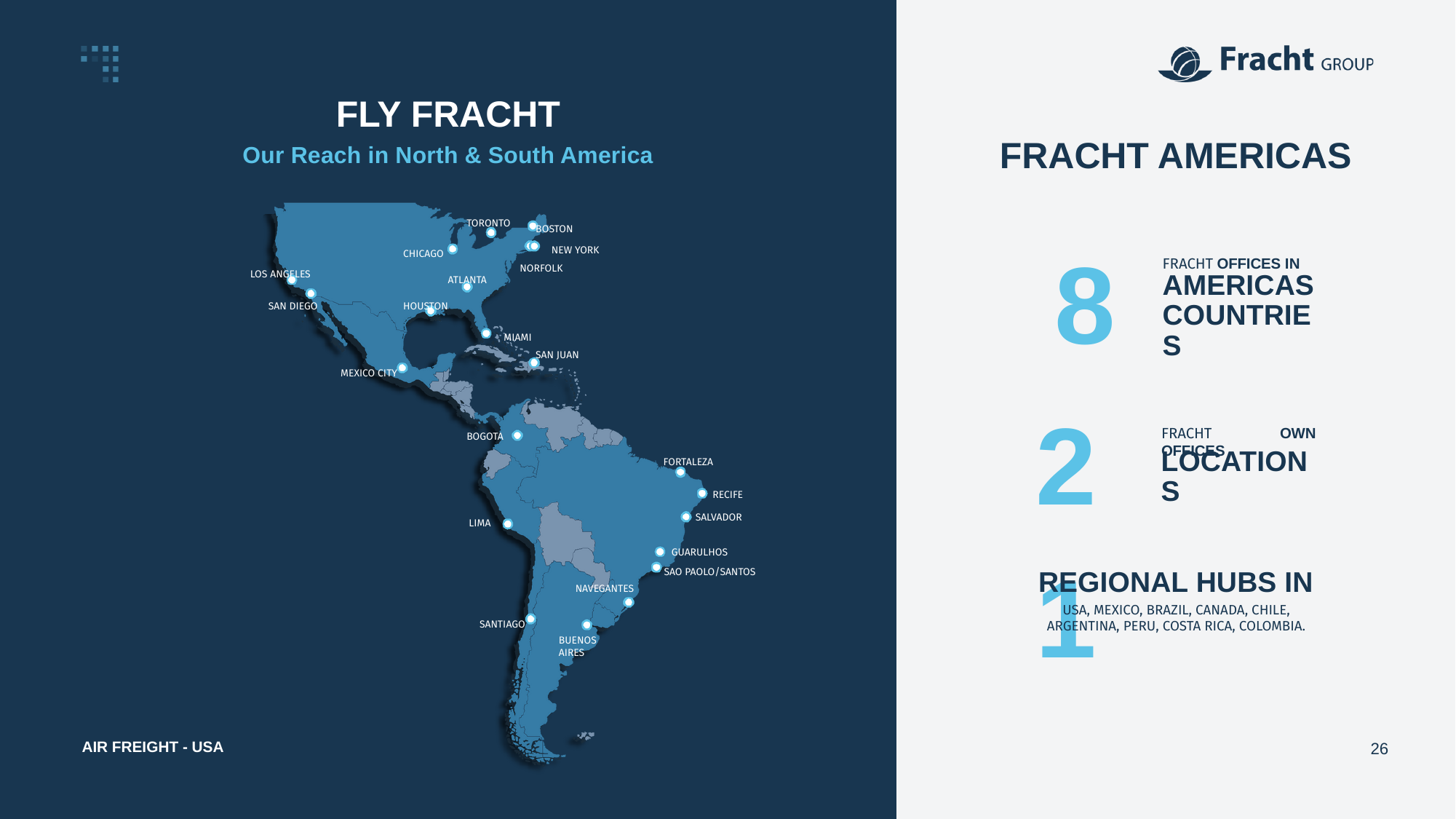

FLY FRACHT
FRACHT AMERICAS
Our Reach in North & South America

8
TORONTO
BOSTON
NEW YORK
CHICAGO
FRACHT OFFICES IN
NORFOLK
LOS ANGELES
AMERICAS COUNTRIES
ATLANTA
SAN DIEGO
HOUSTON
MIAMI
SAN JUAN
MEXICO CITY
21
FRACHT OWN OFFICES
LOCATIONS
BOGOTA
FORTALEZA
RECIFE
SALVADOR
LIMA
GUARULHOS
SAO PAOLO/SANTOS
REGIONAL HUBS IN
USA, MEXICO, BRAZIL, CANADA, CHILE,
ARGENTINA, PERU, COSTA RICA, COLOMBIA.
NAVEGANTES
SANTIAGO
BUENOS AIRES
AIR FREIGHT - USA
26